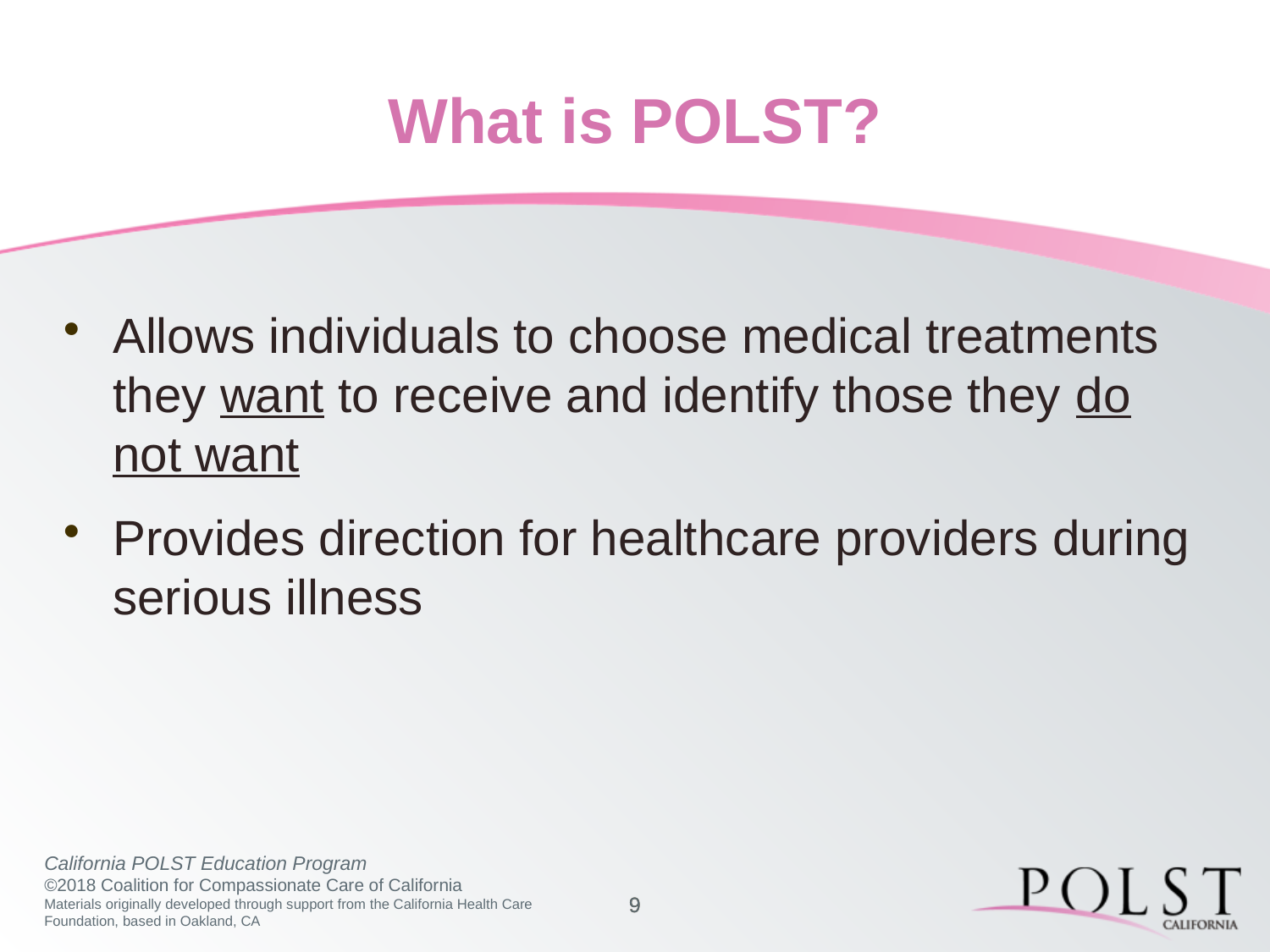

# What is POLST?
Allows individuals to choose medical treatments they want to receive and identify those they do not want
Provides direction for healthcare providers during serious illness